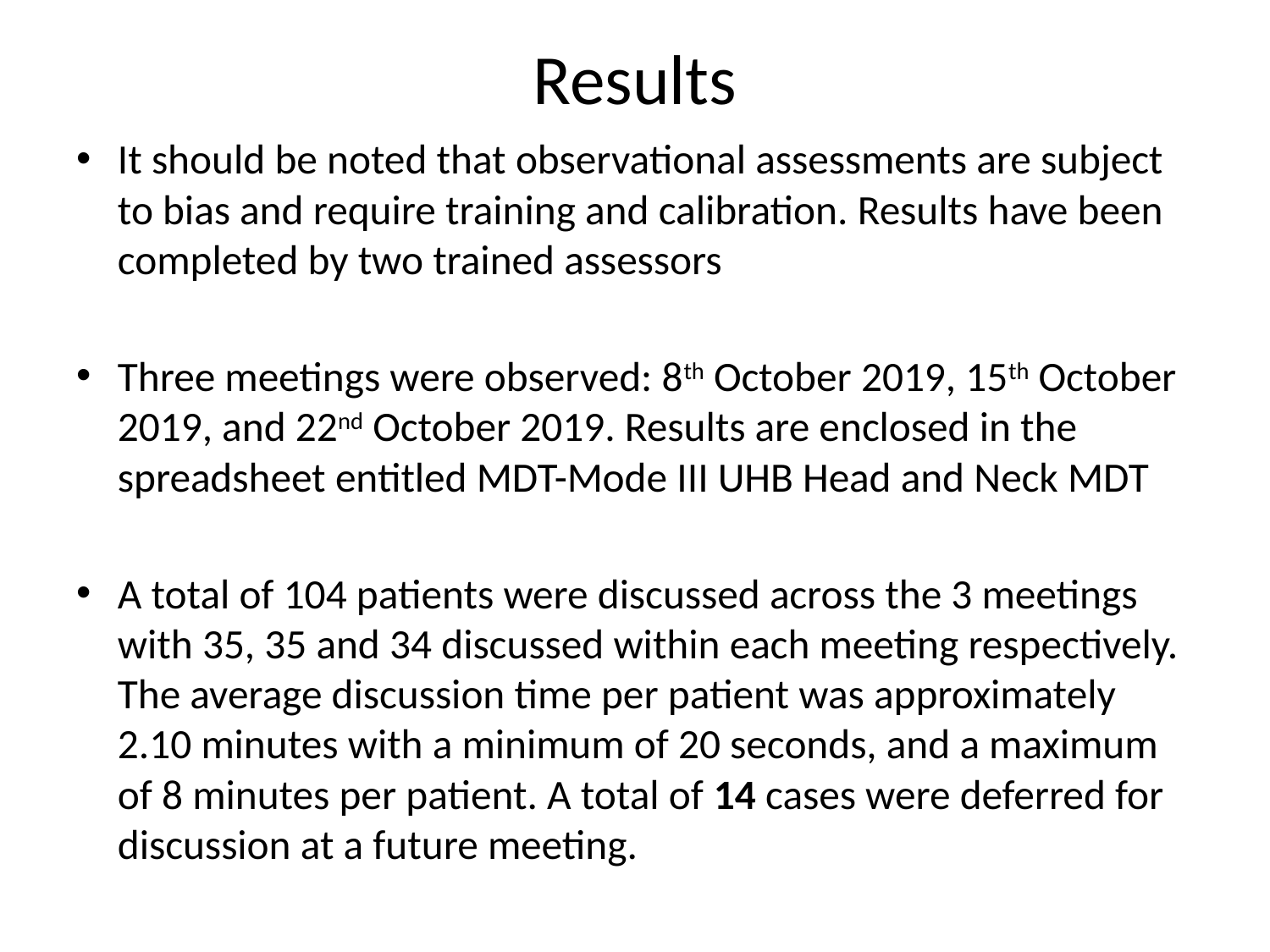

# Results
It should be noted that observational assessments are subject to bias and require training and calibration. Results have been completed by two trained assessors

Three meetings were observed: 8th October 2019, 15th October 2019, and 22nd October 2019. Results are enclosed in the spreadsheet entitled MDT-Mode III UHB Head and Neck MDT

A total of 104 patients were discussed across the 3 meetings with 35, 35 and 34 discussed within each meeting respectively. The average discussion time per patient was approximately 2.10 minutes with a minimum of 20 seconds, and a maximum of 8 minutes per patient. A total of 14 cases were deferred for discussion at a future meeting.